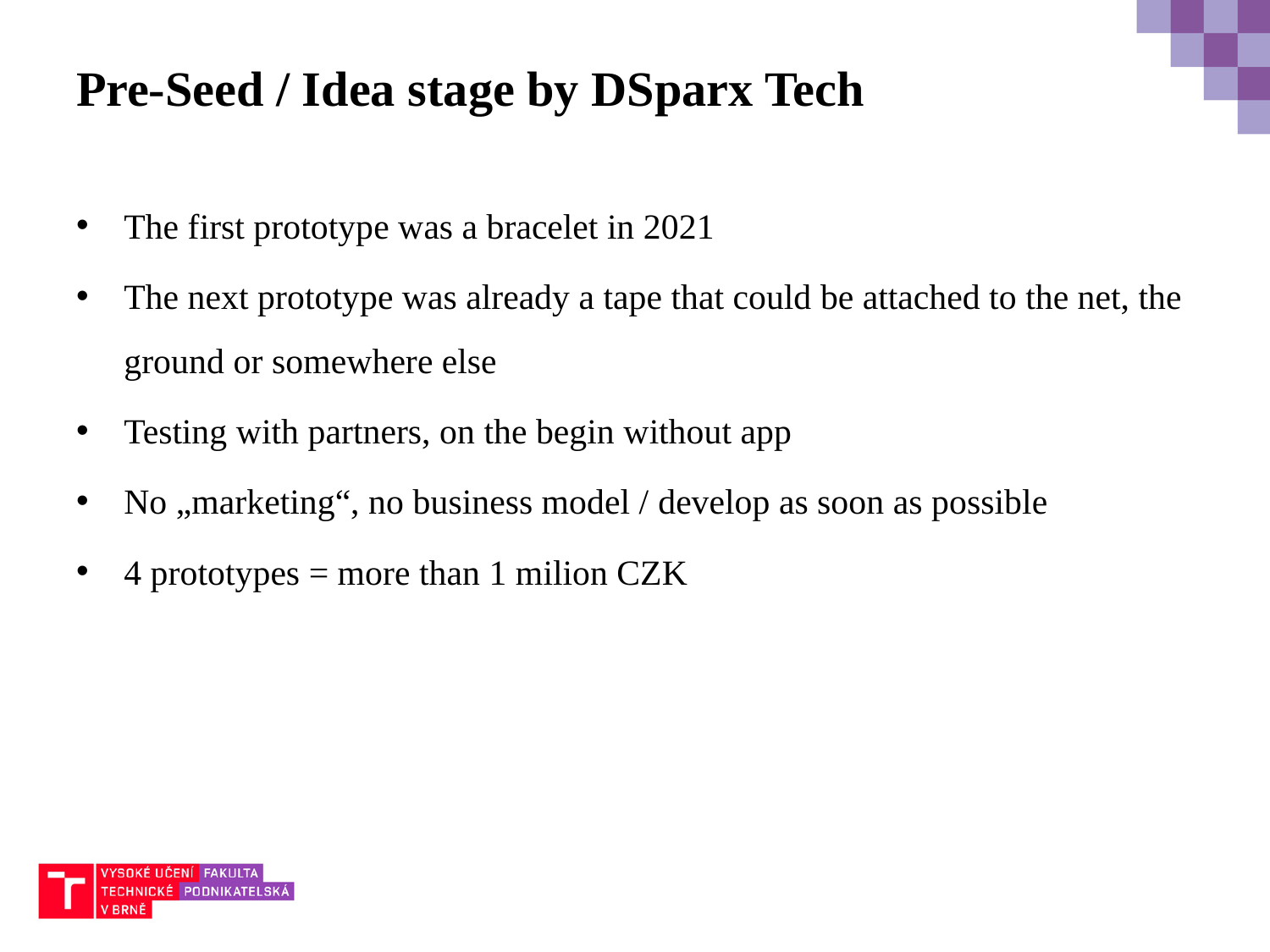

# Pre-Seed / Idea stage by DSparx Tech
The first prototype was a bracelet in 2021
The next prototype was already a tape that could be attached to the net, the ground or somewhere else
Testing with partners, on the begin without app
No „marketing“, no business model / develop as soon as possible
4 prototypes = more than 1 milion CZK